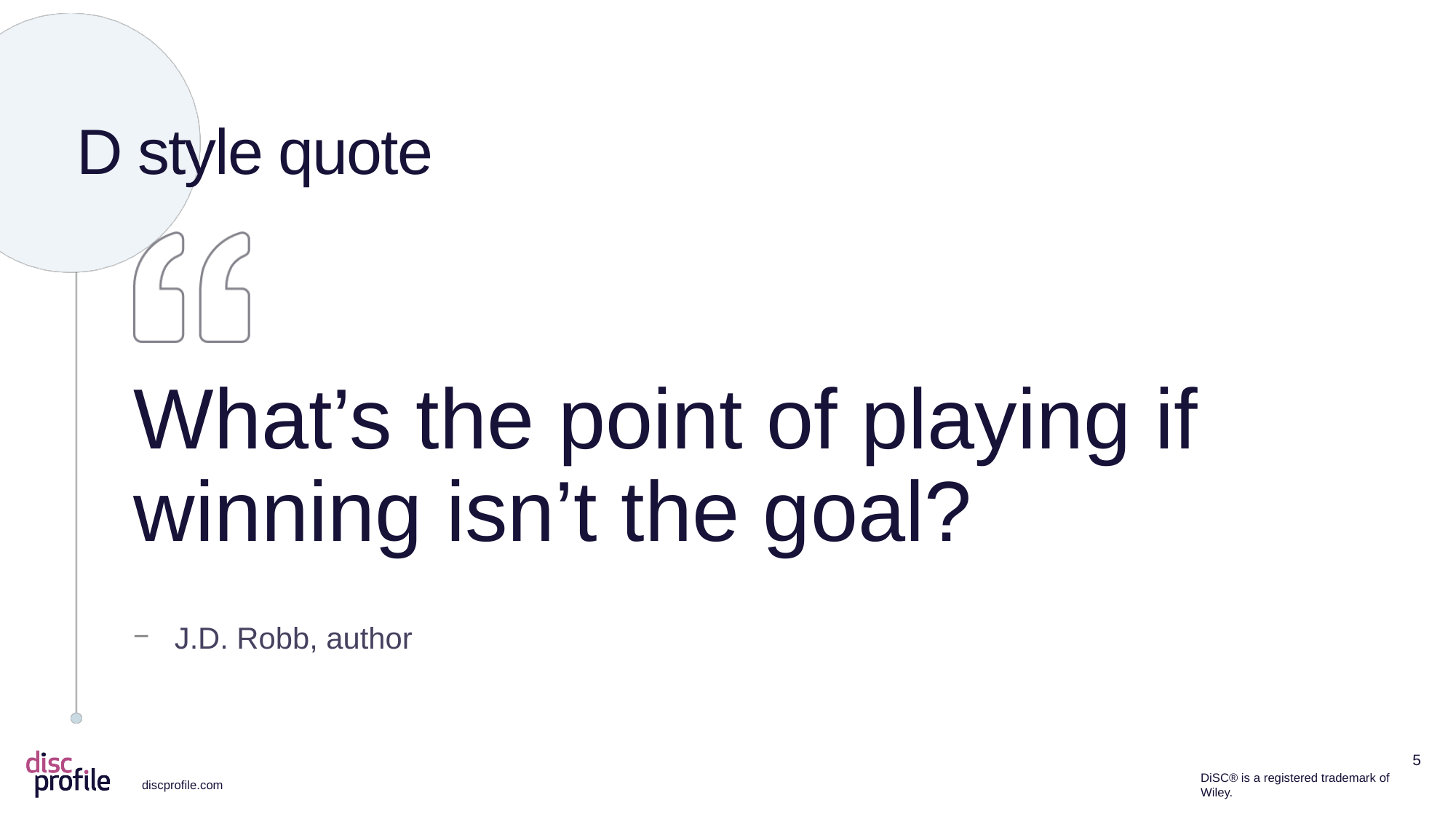

# D style quote
What’s the point of playing if winning isn’t the goal?
J.D. Robb, author
5